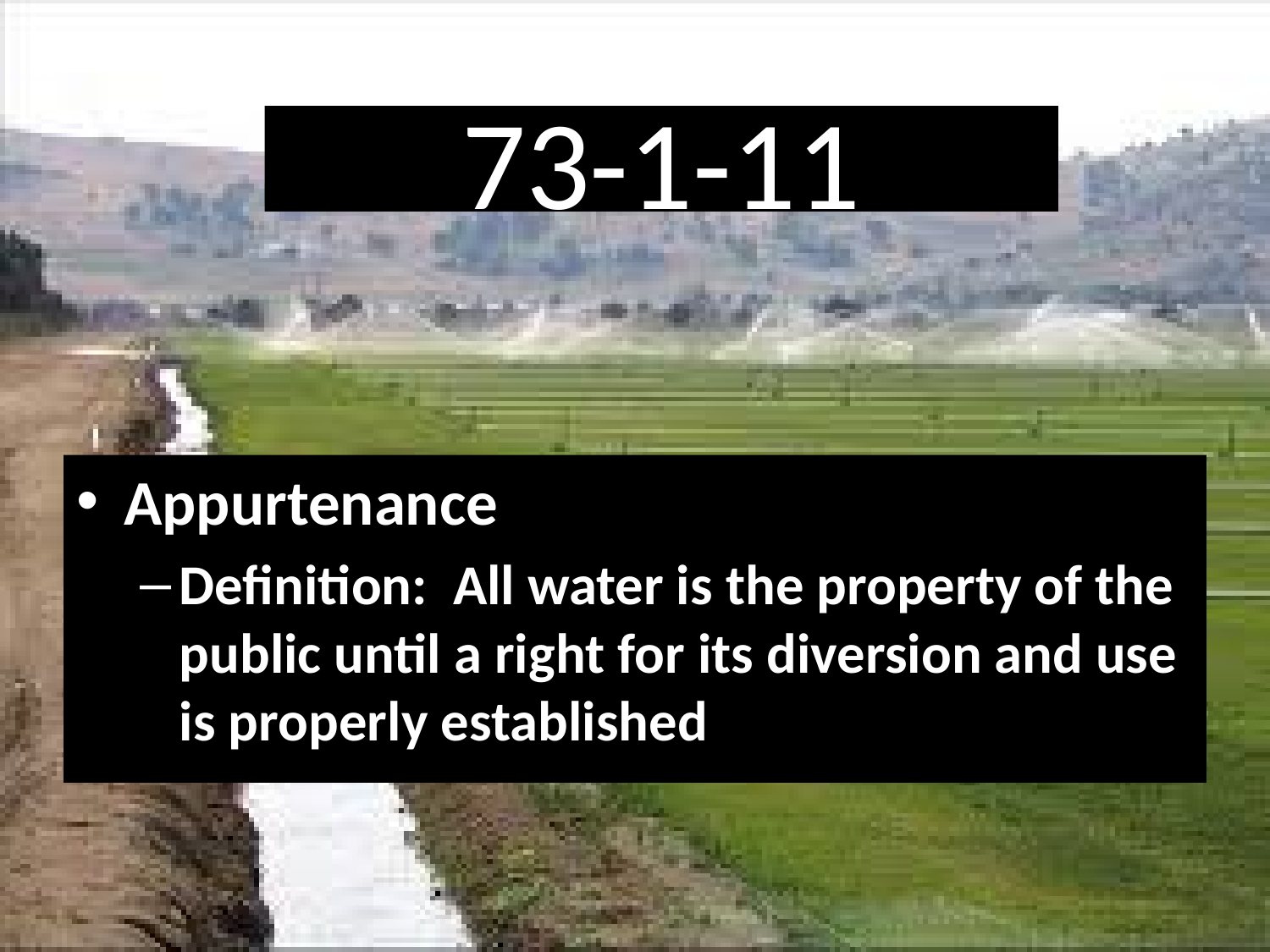

# 73-1-11
Appurtenance
Definition:  All water is the property of the public until a right for its diversion and use is properly established